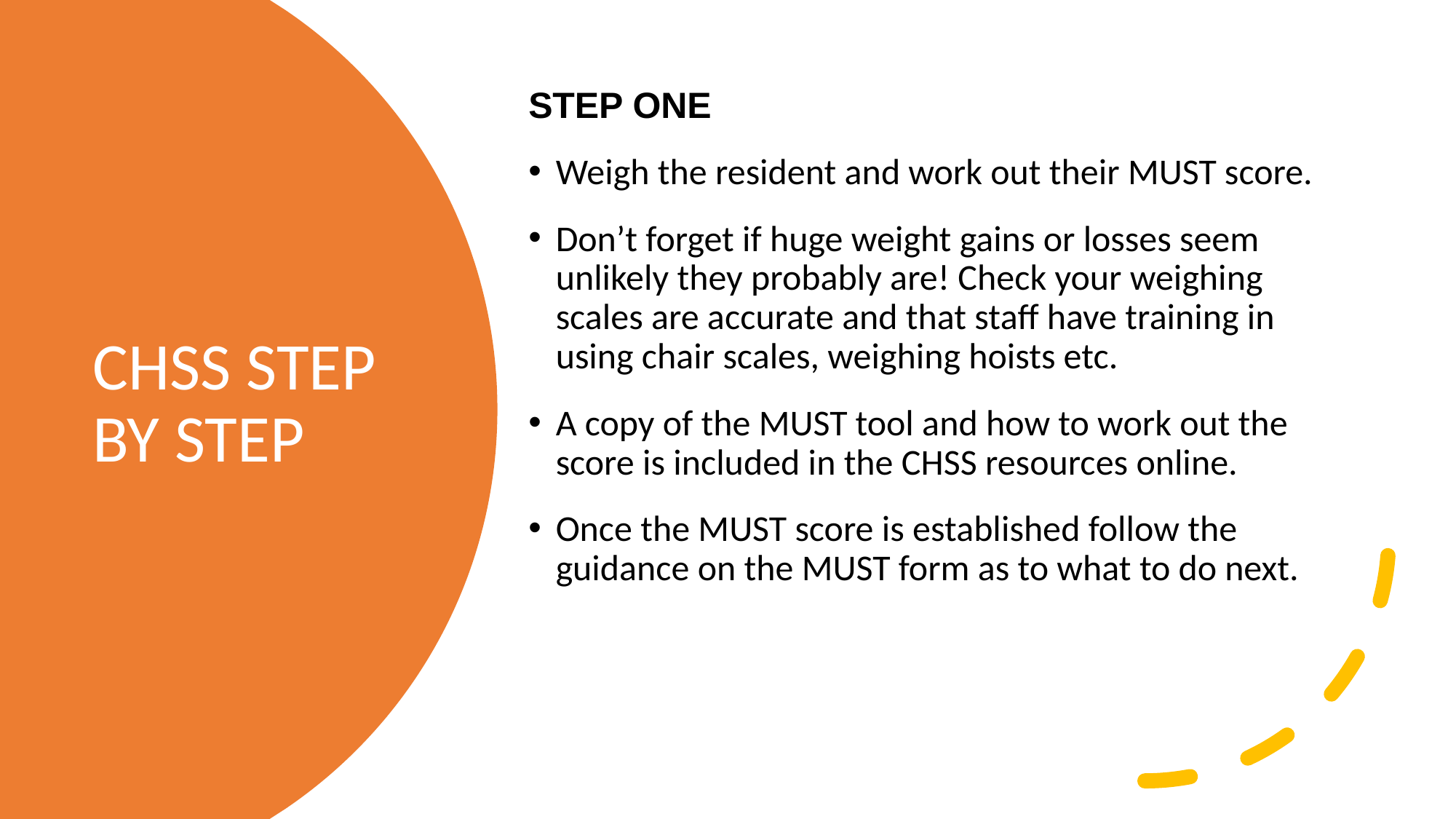

STEP ONE
Weigh the resident and work out their MUST score.
Don’t forget if huge weight gains or losses seem unlikely they probably are! Check your weighing scales are accurate and that staff have training in using chair scales, weighing hoists etc.
A copy of the MUST tool and how to work out the score is included in the CHSS resources online.
Once the MUST score is established follow the guidance on the MUST form as to what to do next.

# CHSS STEP BY STEP